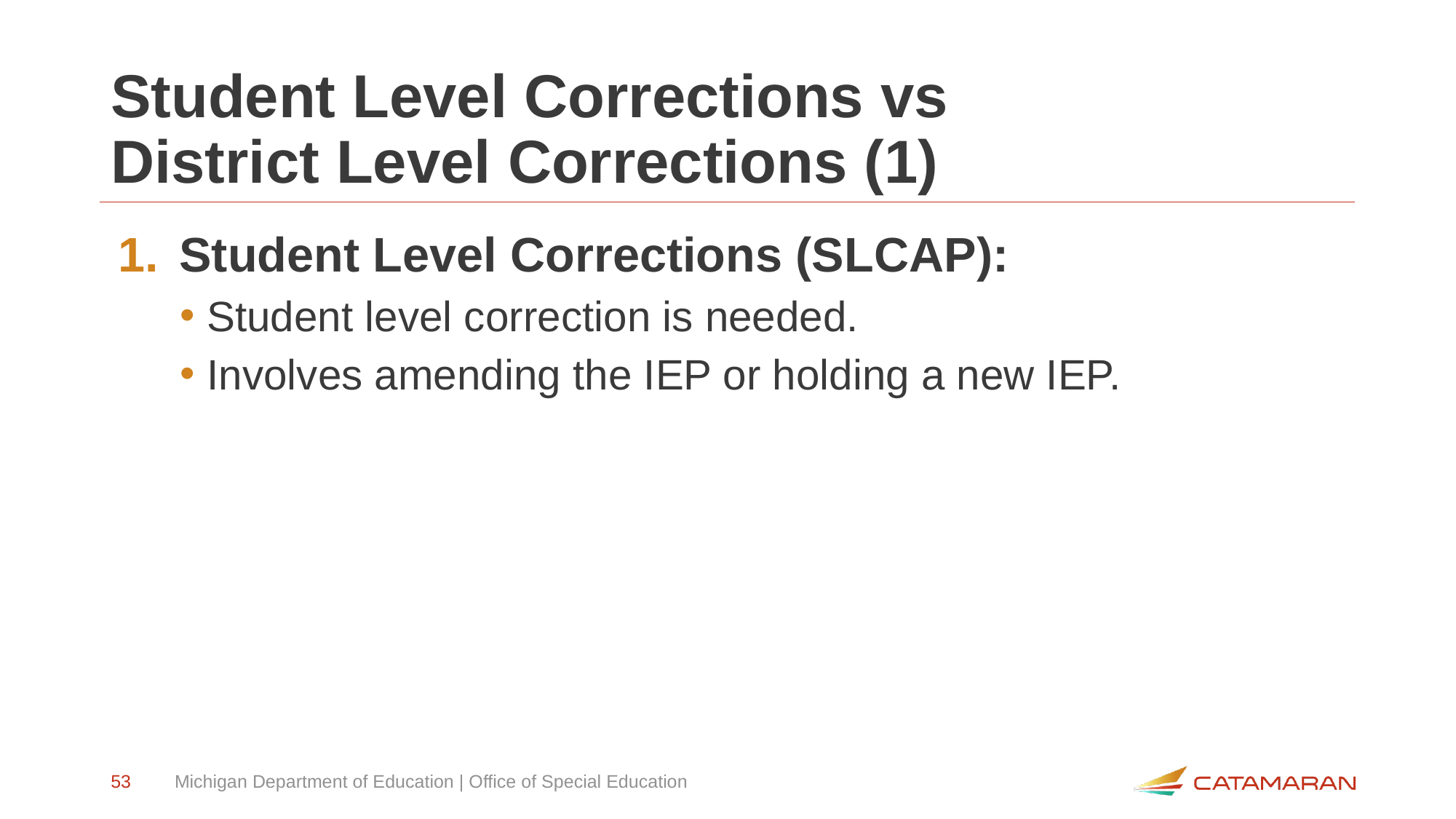

# Student Level Corrections vs District Level Corrections (1)
Student Level Corrections (SLCAP):
Student level correction is needed.
Involves amending the IEP or holding a new IEP.
53
Michigan Department of Education | Office of Special Education